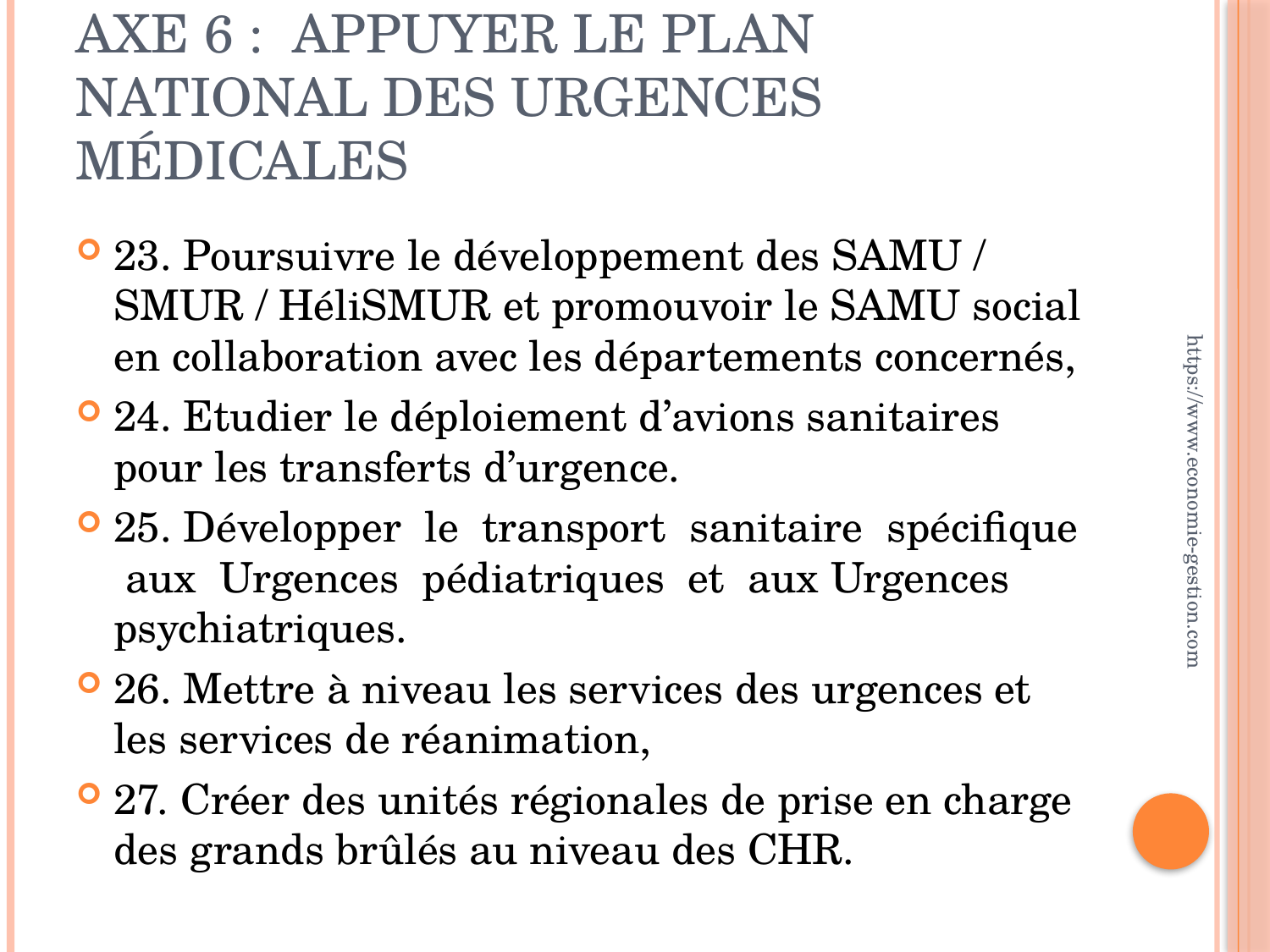

# Axe 6 :  Appuyer le Plan national des urgences médicales
23. Poursuivre le développement des SAMU / SMUR / HéliSMUR et promouvoir le SAMU social en collaboration avec les départements concernés,
24. Etudier le déploiement d’avions sanitaires pour les transferts d’urgence.
25. Développer  le  transport  sanitaire  spécifique  aux  Urgences  pédiatriques  et  aux Urgences psychiatriques.
26. Mettre à niveau les services des urgences et les services de réanimation,
27. Créer des unités régionales de prise en charge des grands brûlés au niveau des CHR.
https://www.economie-gestion.com